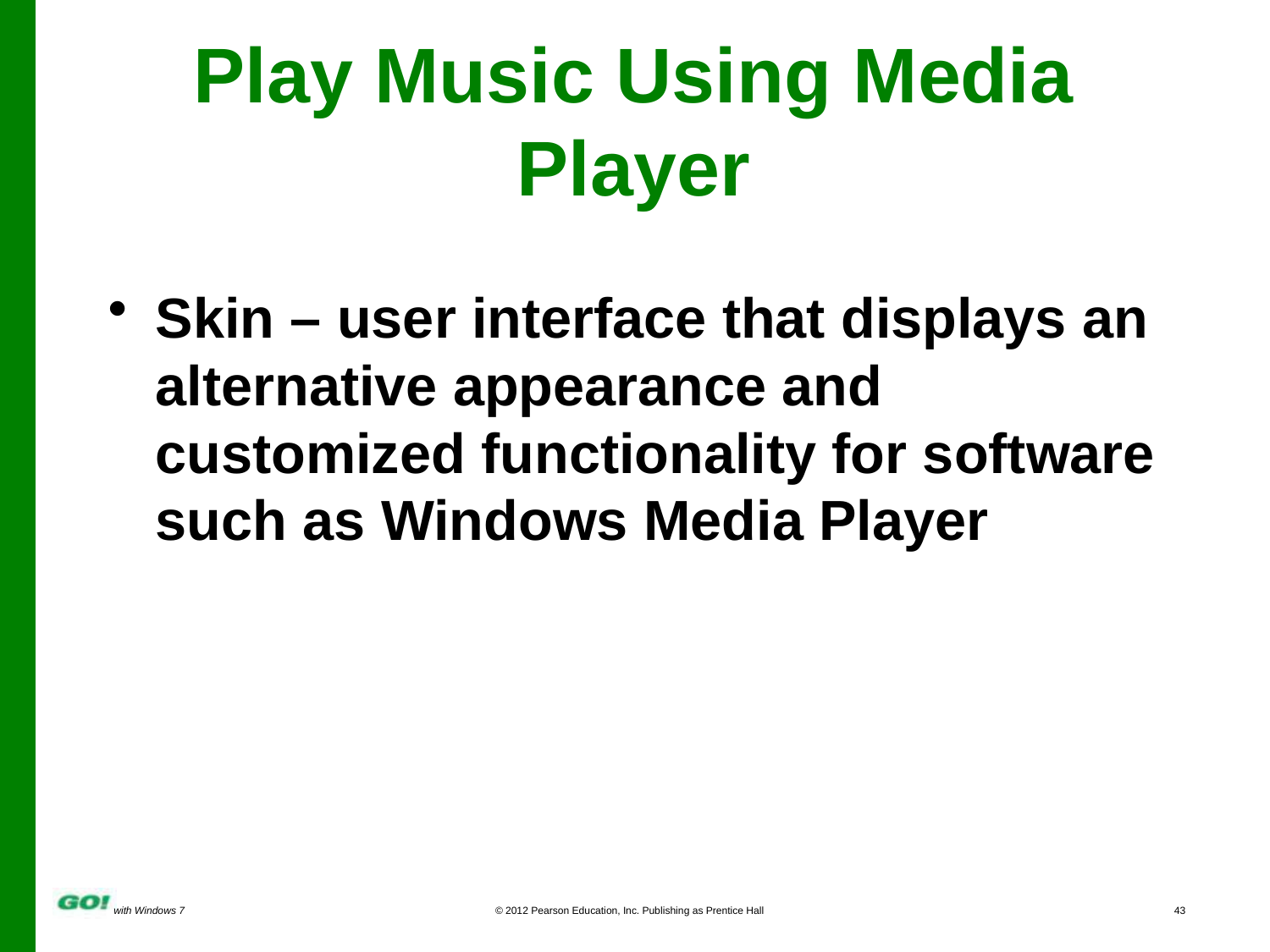

# Play Music Using Media Player
Skin – user interface that displays an alternative appearance and customized functionality for software such as Windows Media Player